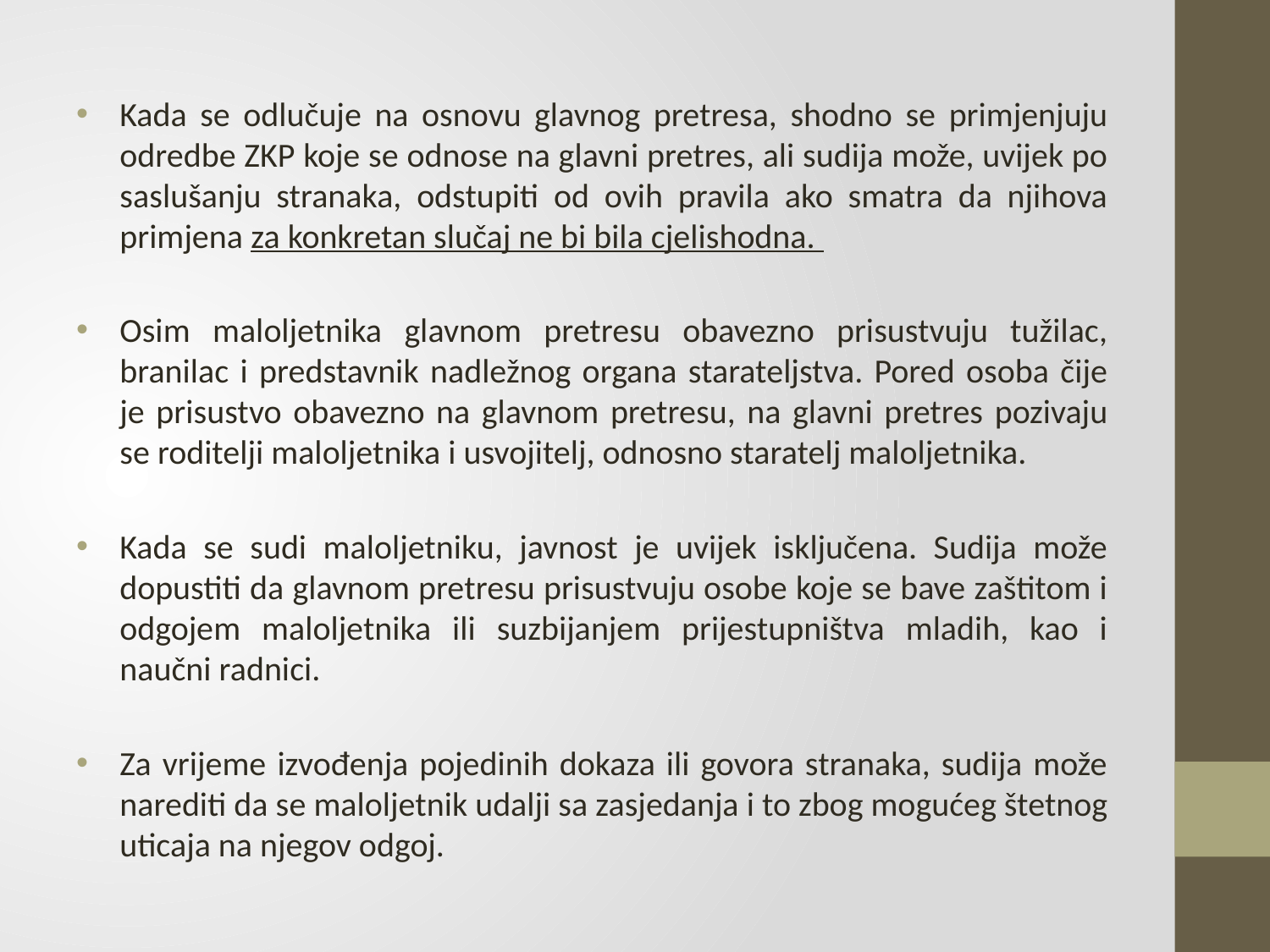

Kada se odlučuje na osnovu glavnog pretresa, shodno se primjenjuju odredbe ZKP koje se odnose na glavni pretres, ali sudija može, uvijek po saslušanju stranaka, odstupiti od ovih pravila ako smatra da njihova primjena za konkretan slučaj ne bi bila cjelishodna.

Osim maloljetnika glavnom pretresu obavezno prisustvuju tužilac, branilac i predstavnik nadležnog organa starateljstva. Pored osoba čije je prisustvo obavezno na glavnom pretresu, na glavni pretres pozivaju se roditelji maloljetnika i usvojitelj, odnosno staratelj maloljetnika.

Kada se sudi maloljetniku, javnost je uvijek isključena. Sudija može dopustiti da glavnom pretresu prisustvuju osobe koje se bave zaštitom i odgojem maloljetnika ili suzbijanjem prijestupništva mladih, kao i naučni radnici.

Za vrijeme izvođenja pojedinih dokaza ili govora stranaka, sudija može narediti da se maloljetnik udalji sa zasjedanja i to zbog mogućeg štetnog uticaja na njegov odgoj.